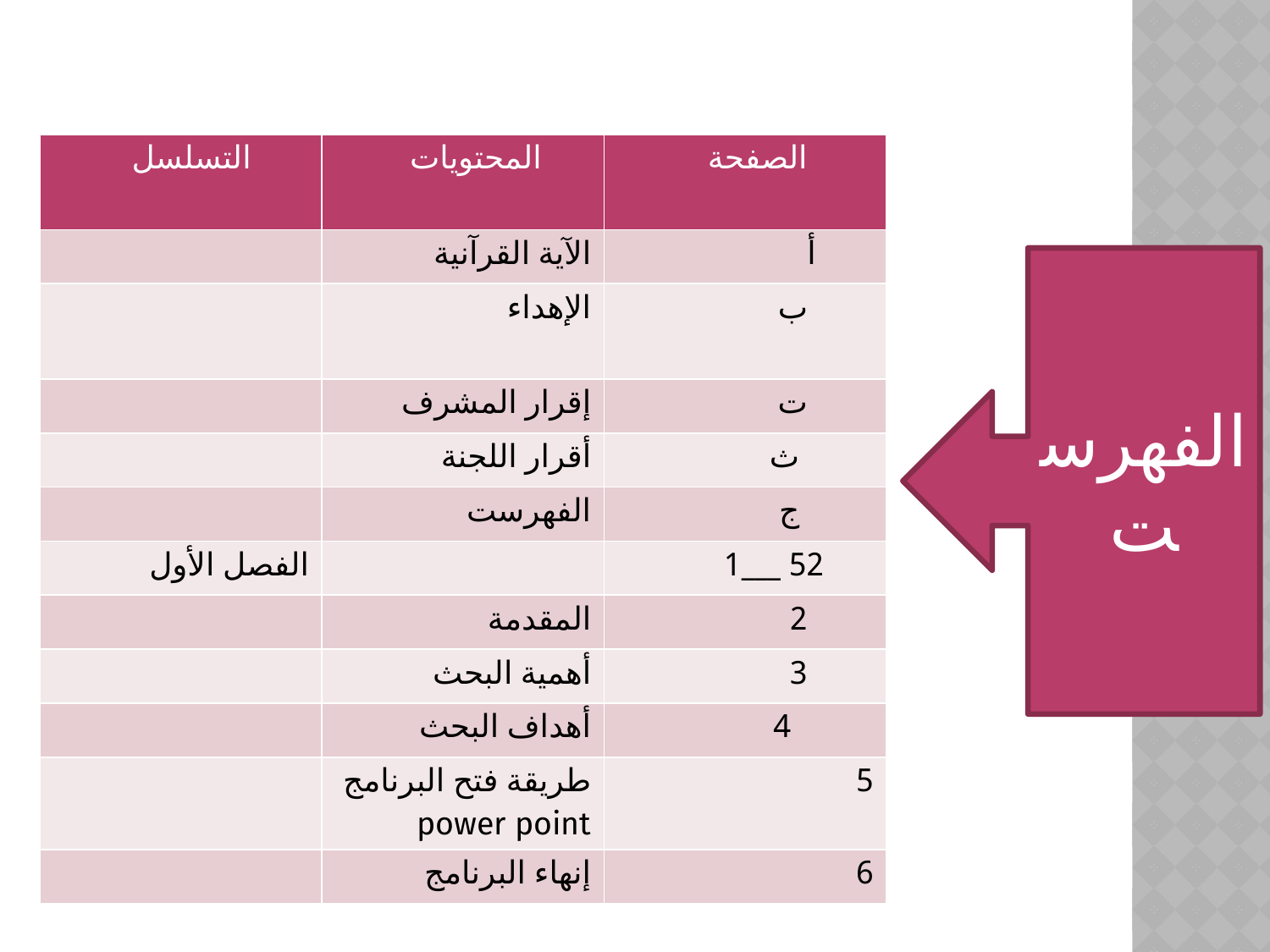

| التسلسل | المحتويات | الصفحة |
| --- | --- | --- |
|  | الآية القرآنية | أ |
|  | الإهداء | ب |
|  | إقرار المشرف | ت |
|  | أقرار اللجنة | ث |
|  | الفهرست | ج |
| الفصل الأول |  | 52 \_\_\_1 |
|  | المقدمة | 2 |
|  | أهمية البحث | 3 |
|  | أهداف البحث | 4 |
|  | طريقة فتح البرنامج power point | 5 |
|  | إنهاء البرنامج | 6 |
الفهرست